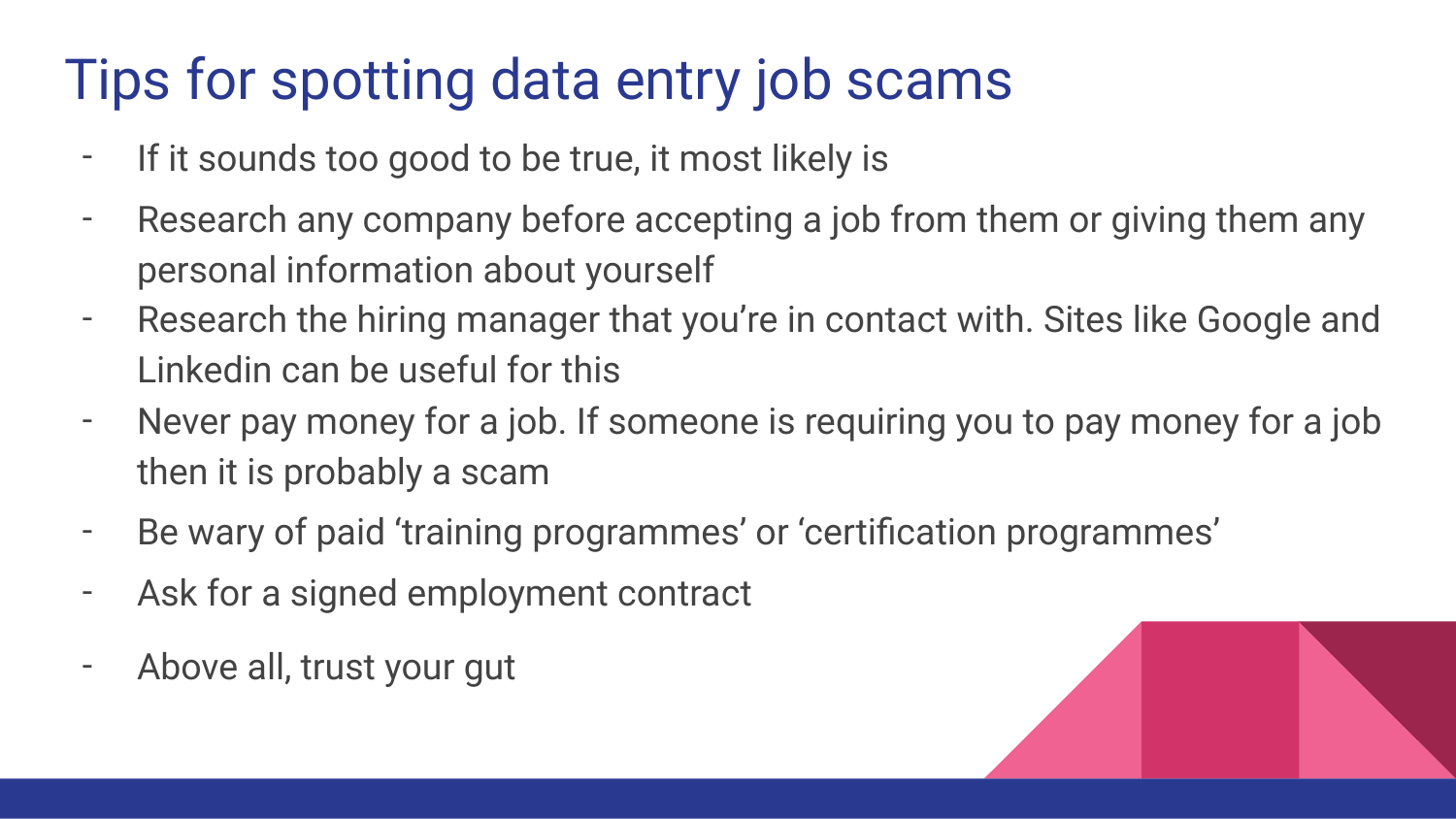

# Tips for spotting data entry job scams
If it sounds too good to be true, it most likely is
Research any company before accepting a job from them or giving them any personal information about yourself
Research the hiring manager that you’re in contact with. Sites like Google and Linkedin can be useful for this
Never pay money for a job. If someone is requiring you to pay money for a job then it is probably a scam
Be wary of paid ‘training programmes’ or ‘certification programmes’
Ask for a signed employment contract
Above all, trust your gut